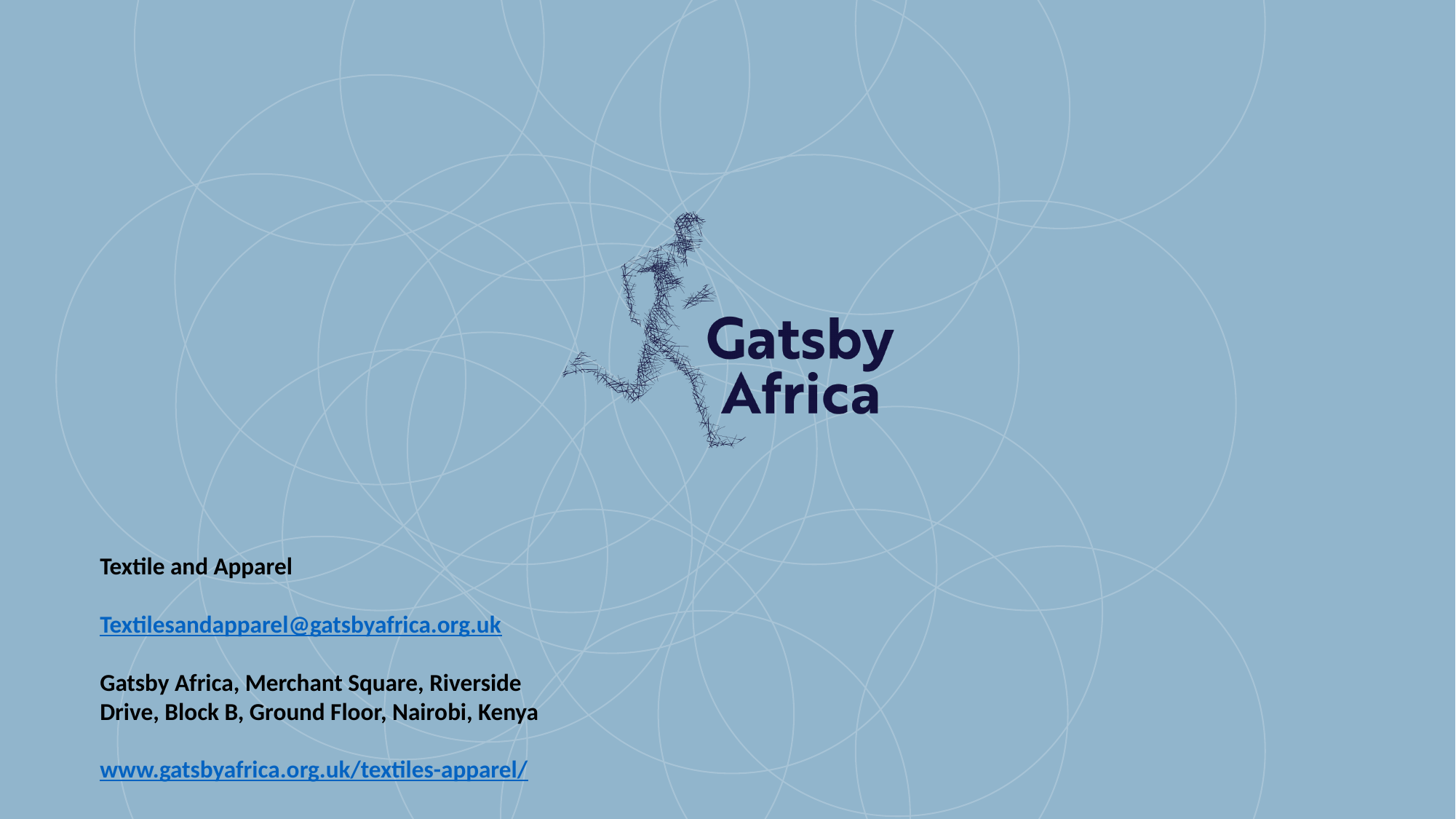

Textile and Apparel​
​
Textilesandapparel@gatsbyafrica.org.uk ​
​
Gatsby Africa, Merchant Square, Riverside Drive, Block B, Ground Floor, Nairobi, Kenya​
​
www.gatsbyafrica.org.uk/textiles-apparel/